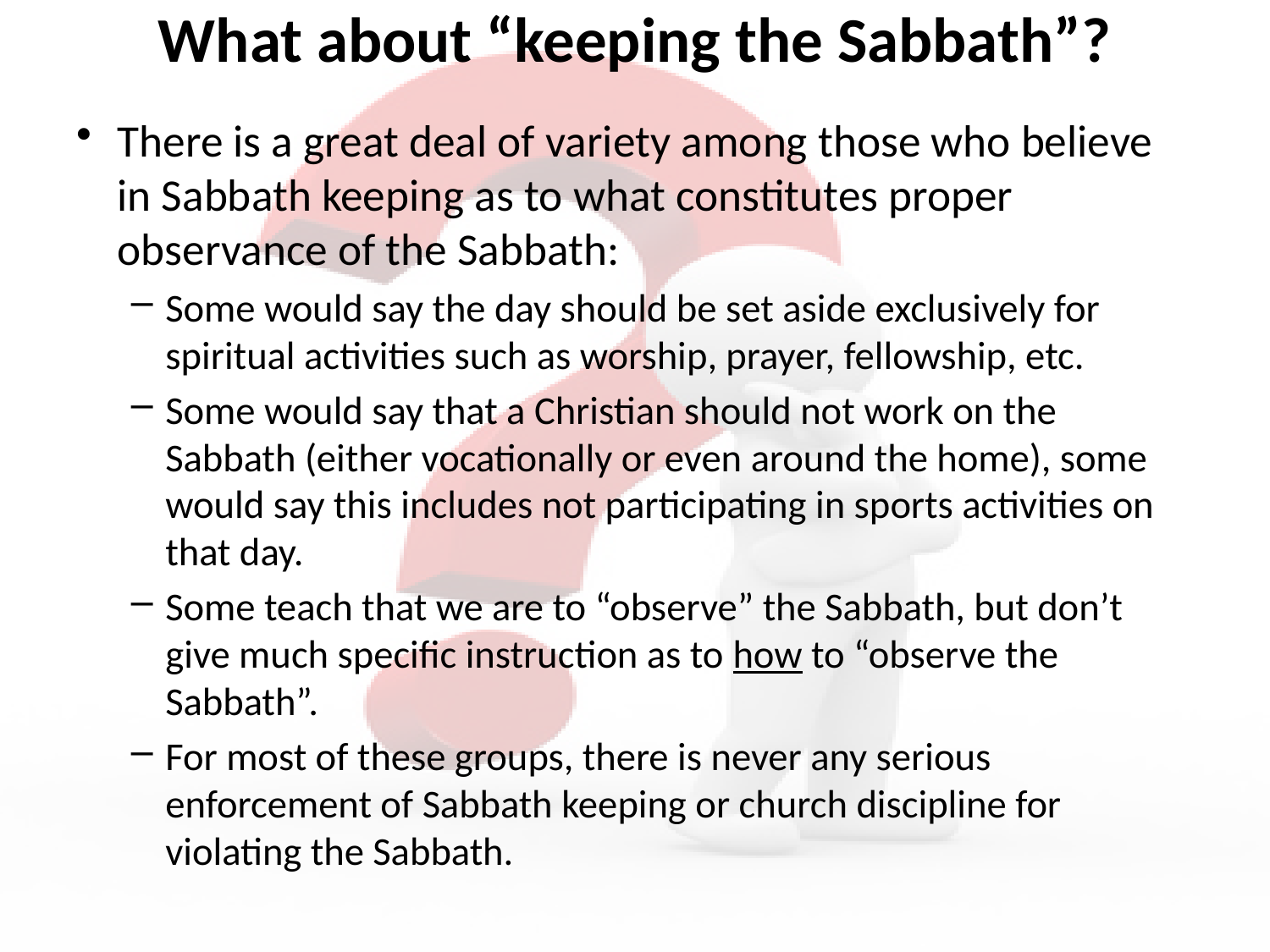

# What about “keeping the Sabbath”?
There is a great deal of variety among those who believe in Sabbath keeping as to what constitutes proper observance of the Sabbath:
Some would say the day should be set aside exclusively for spiritual activities such as worship, prayer, fellowship, etc.
Some would say that a Christian should not work on the Sabbath (either vocationally or even around the home), some would say this includes not participating in sports activities on that day.
Some teach that we are to “observe” the Sabbath, but don’t give much specific instruction as to how to “observe the Sabbath”.
For most of these groups, there is never any serious enforcement of Sabbath keeping or church discipline for violating the Sabbath.